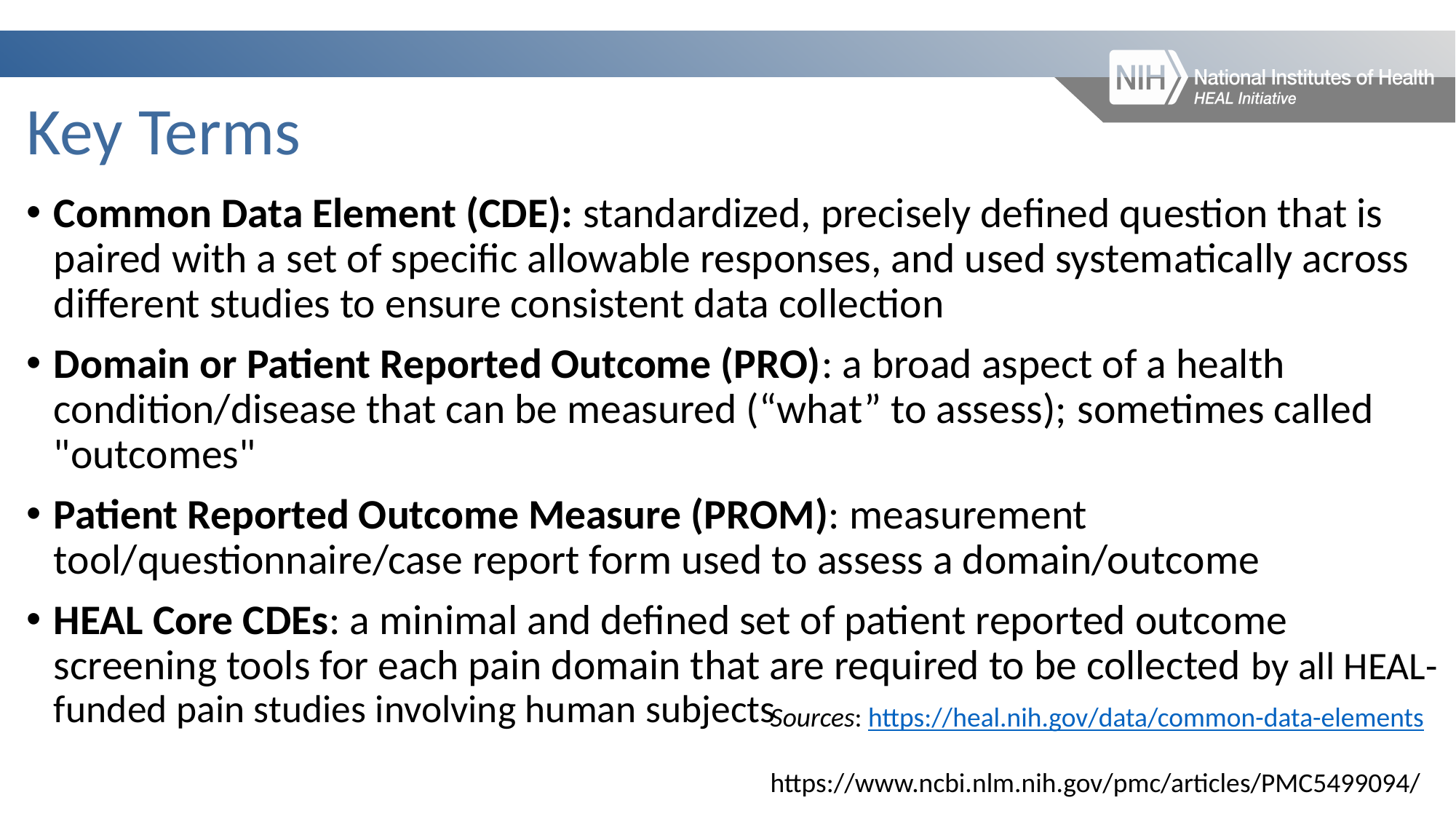

# Key Terms
Common Data Element (CDE): standardized, precisely defined question that is paired with a set of specific allowable responses, and used systematically across different studies to ensure consistent data collection
Domain or Patient Reported Outcome (PRO): a broad aspect of a health condition/disease that can be measured (“what” to assess); sometimes called "outcomes"
Patient Reported Outcome Measure (PROM): measurement tool/questionnaire/case report form used to assess a domain/outcome
HEAL Core CDEs: a minimal and defined set of patient reported outcome screening tools for each pain domain that are required to be collected by all HEAL-funded pain studies involving human subjects
Sources: https://heal.nih.gov/data/common-data-elements
                https://www.ncbi.nlm.nih.gov/pmc/articles/PMC5499094/